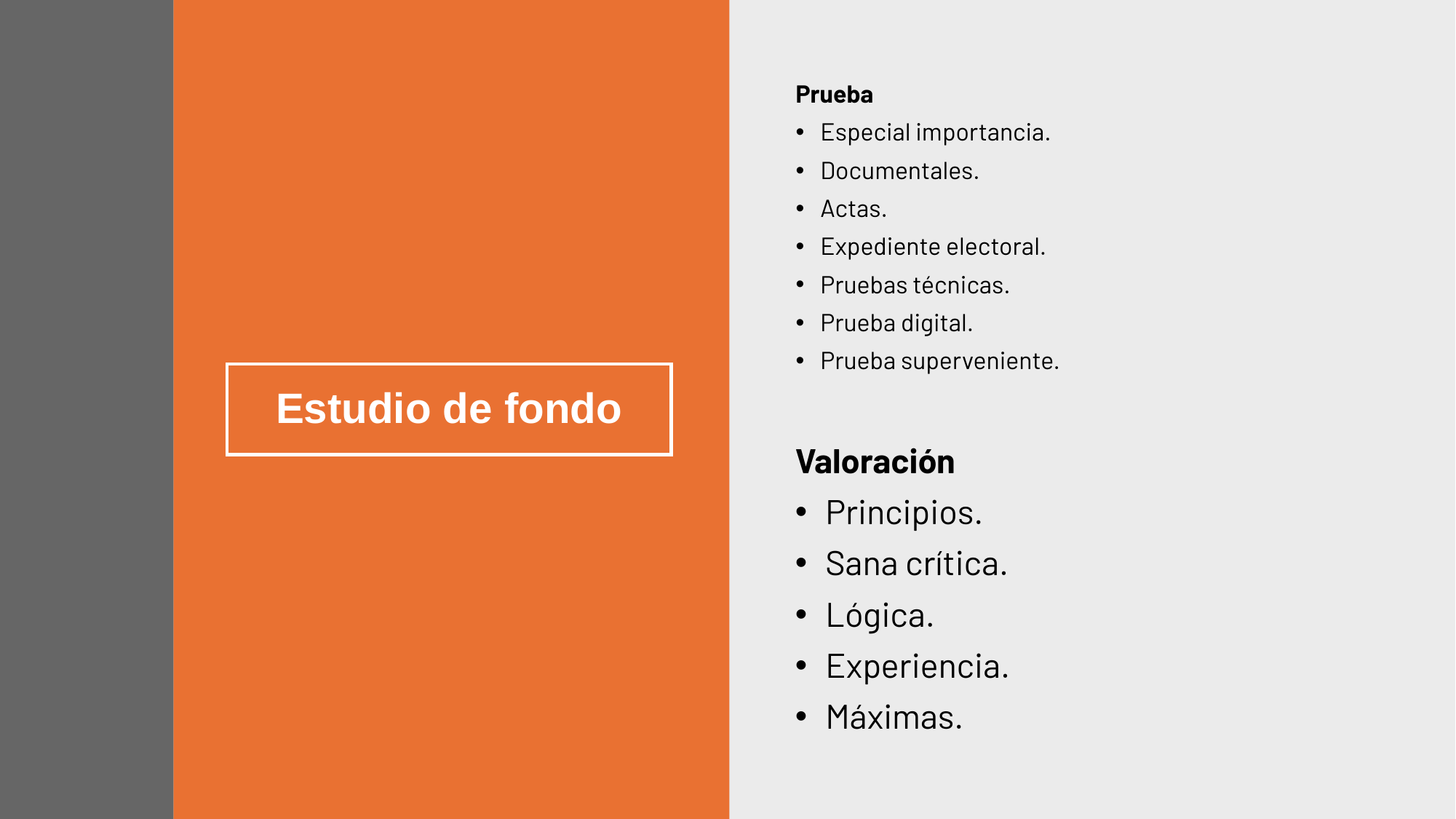

Prueba
Especial importancia.
Documentales.
Actas.
Expediente electoral.
Pruebas técnicas.
Prueba digital.
Prueba superveniente.

# Estudio de fondo
Valoración
Principios.
Sana crítica.
Lógica.
Experiencia.
Máximas.